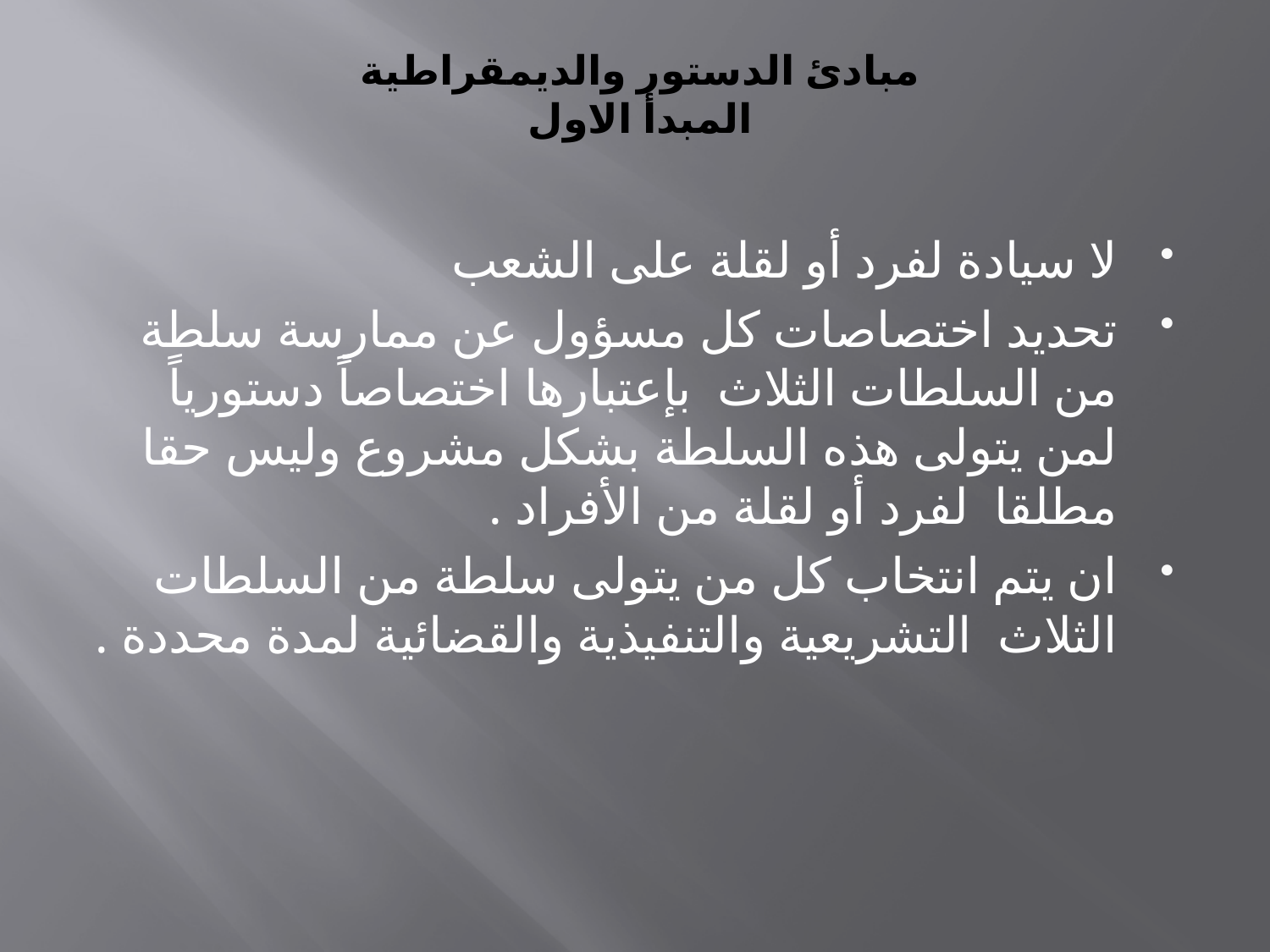

# مبادئ الدستور والديمقراطية المبدأ الاول
لا سيادة لفرد أو لقلة على الشعب
تحديد اختصاصات كل مسؤول عن ممارسة سلطة من السلطات الثلاث  بإعتبارها اختصاصاً دستورياً لمن يتولى هذه السلطة بشكل مشروع وليس حقا مطلقا  لفرد أو لقلة من الأفراد .
ان يتم انتخاب كل من يتولى سلطة من السلطات الثلاث  التشريعية والتنفيذية والقضائية لمدة محددة .